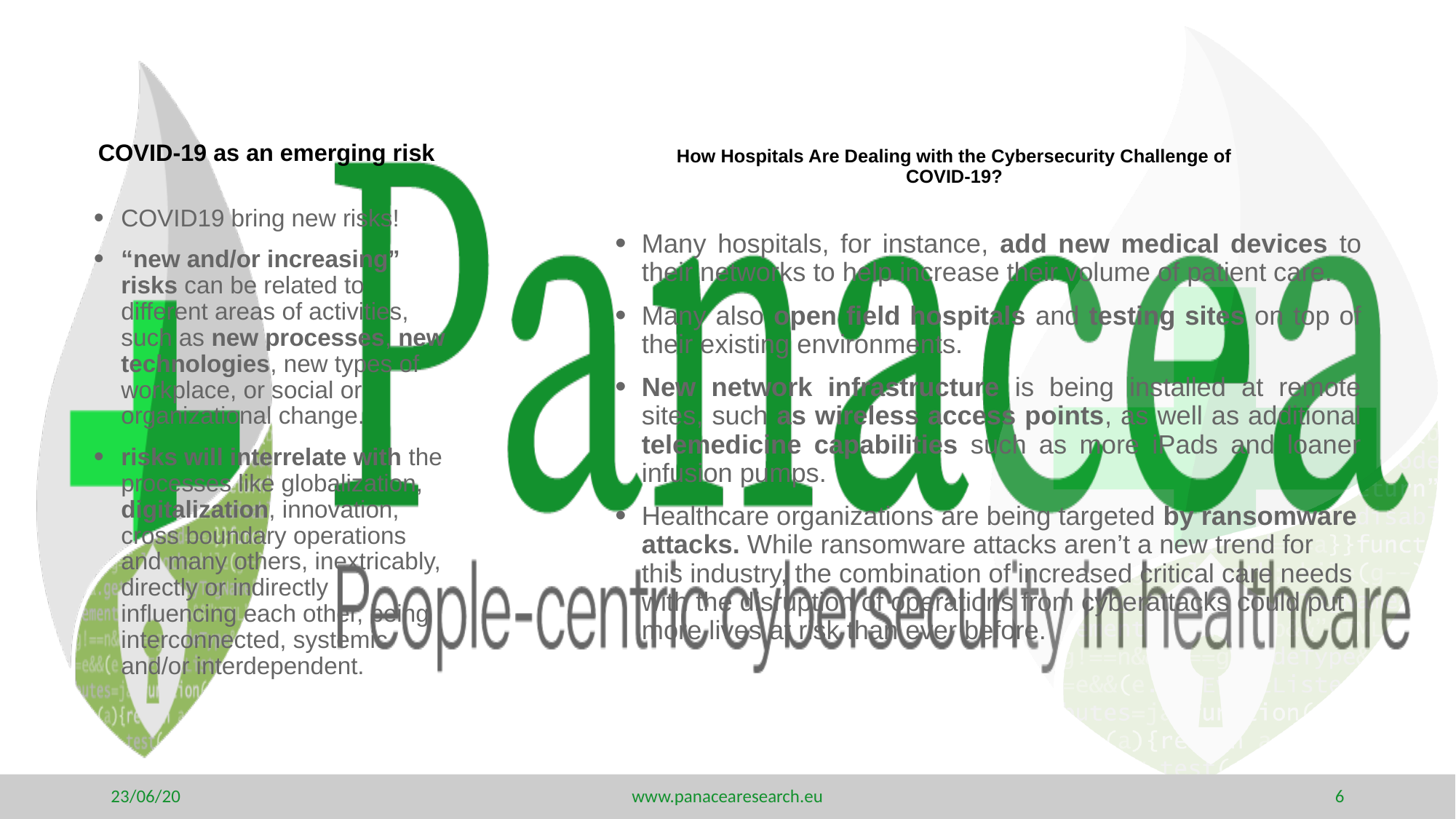

# COVID‐19 as an emerging risk
How Hospitals Are Dealing with the Cybersecurity Challenge of COVID-19?

Many hospitals, for instance, add new medical devices to their networks to help increase their volume of patient care.
Many also open field hospitals and testing sites on top of their existing environments.
New network infrastructure is being installed at remote sites, such as wireless access points, as well as additional telemedicine capabilities such as more iPads and loaner infusion pumps.
Healthcare organizations are being targeted by ransomware attacks. While ransomware attacks aren’t a new trend for this industry, the combination of increased critical care needs with the disruption of operations from cyberattacks could put more lives at risk than ever before.

COVID19 bring new risks!
“new and/or increasing” risks can be related to different areas of activities, such as new processes, new technologies, new types of workplace, or social or organizational change.
risks will interrelate with the processes like globalization, digitalization, innovation, cross boundary operations and many others, inextricably, directly or indirectly influencing each other, being interconnected, systemic and/or interdependent.

23/06/20
www.panacearesearch.eu
6